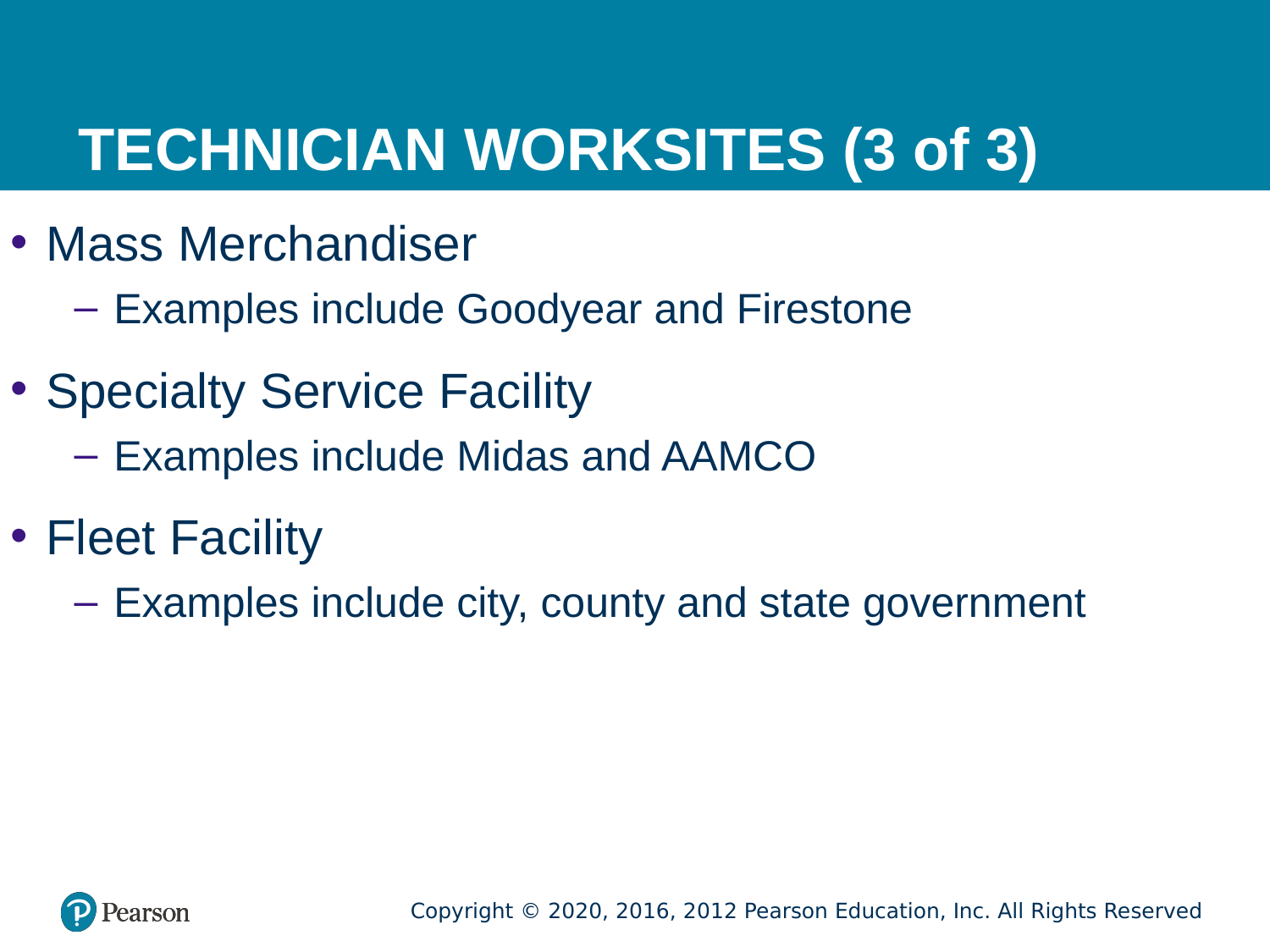

# TECHNICIAN WORKSITES (3 of 3)
Mass Merchandiser
Examples include Goodyear and Firestone
Specialty Service Facility
Examples include Midas and AAMCO
Fleet Facility
Examples include city, county and state government